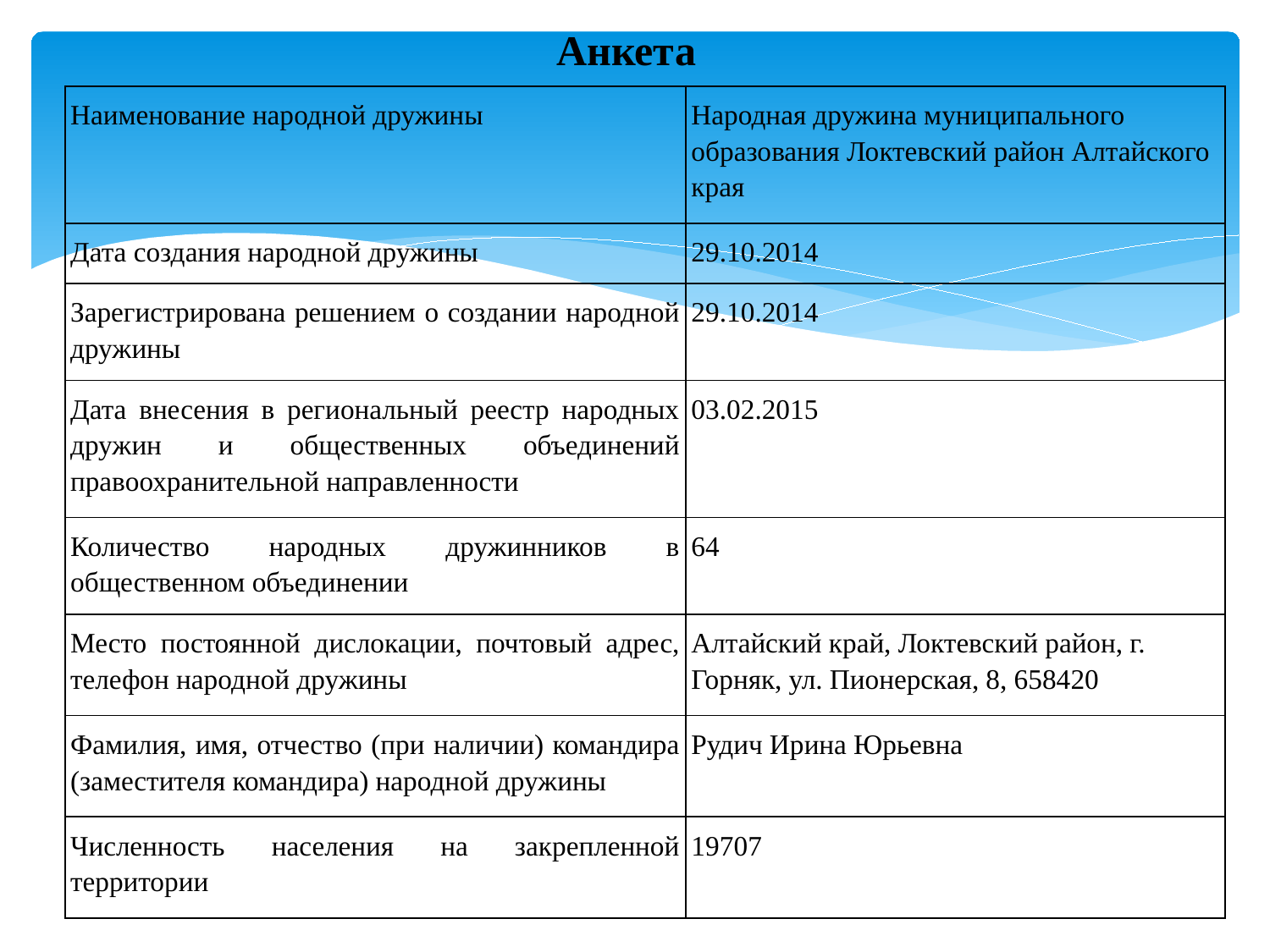

# Анкета
| Наименование народной дружины | Народная дружина муниципального образования Локтевский район Алтайского края |
| --- | --- |
| Дата создания народной дружины | 29.10.2014 |
| Зарегистрирована решением о создании народной дружины | 29.10.2014 |
| Дата внесения в региональный реестр народных дружин и общественных объединений правоохранительной направленности | 03.02.2015 |
| Количество народных дружинников в общественном объединении | 64 |
| Место постоянной дислокации, почтовый адрес, телефон народной дружины | Алтайский край, Локтевский район, г. Горняк, ул. Пионерская, 8, 658420 |
| Фамилия, имя, отчество (при наличии) командира (заместителя командира) народной дружины | Рудич Ирина Юрьевна |
| Численность населения на закрепленной территории | 19707 |